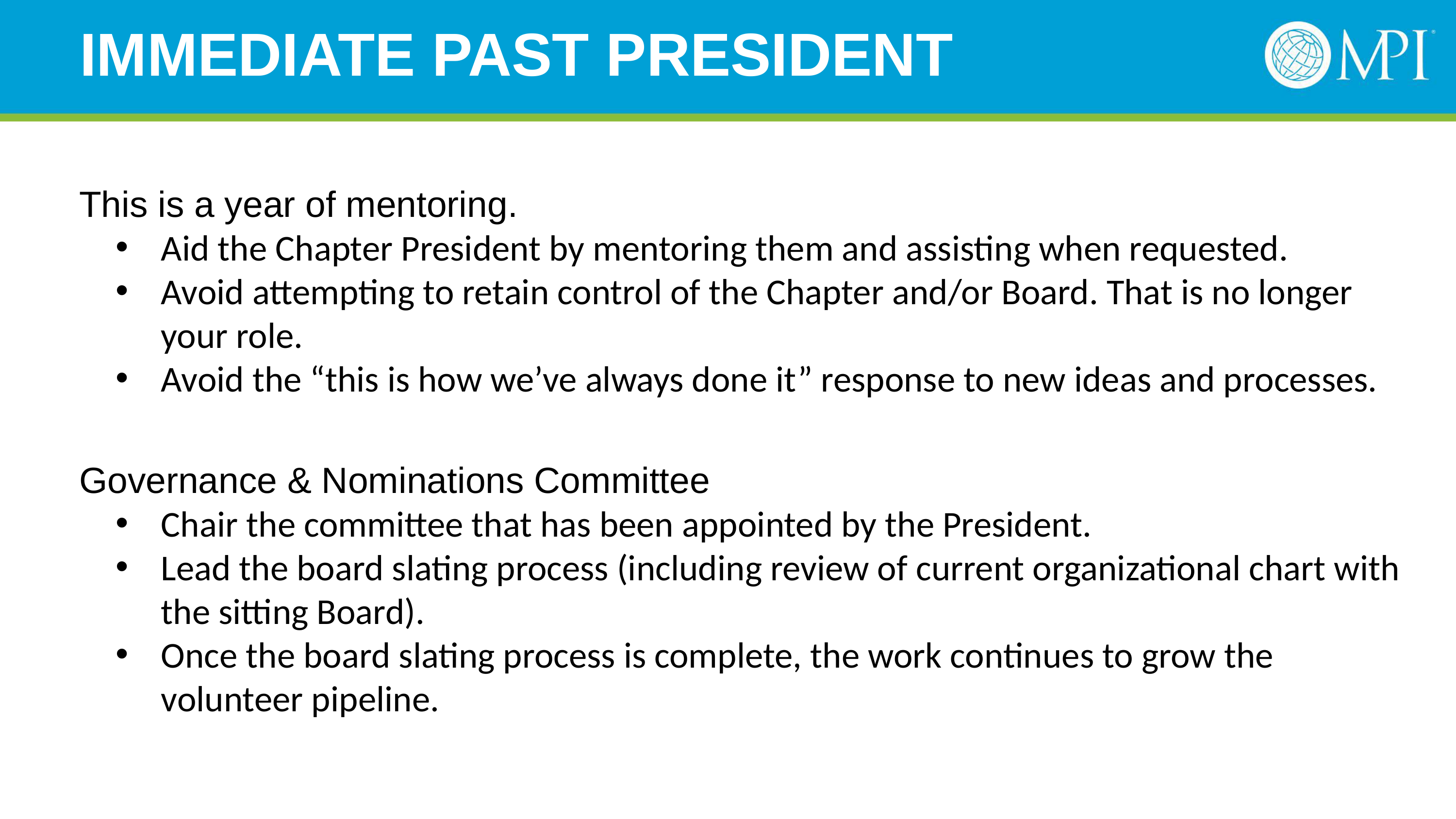

# IMMEDIATE PAST PRESIDENT
This is a year of mentoring.
Aid the Chapter President by mentoring them and assisting when requested.
Avoid attempting to retain control of the Chapter and/or Board. That is no longer your role.
Avoid the “this is how we’ve always done it” response to new ideas and processes.

Governance & Nominations Committee
Chair the committee that has been appointed by the President.
Lead the board slating process (including review of current organizational chart with the sitting Board).
Once the board slating process is complete, the work continues to grow the volunteer pipeline.